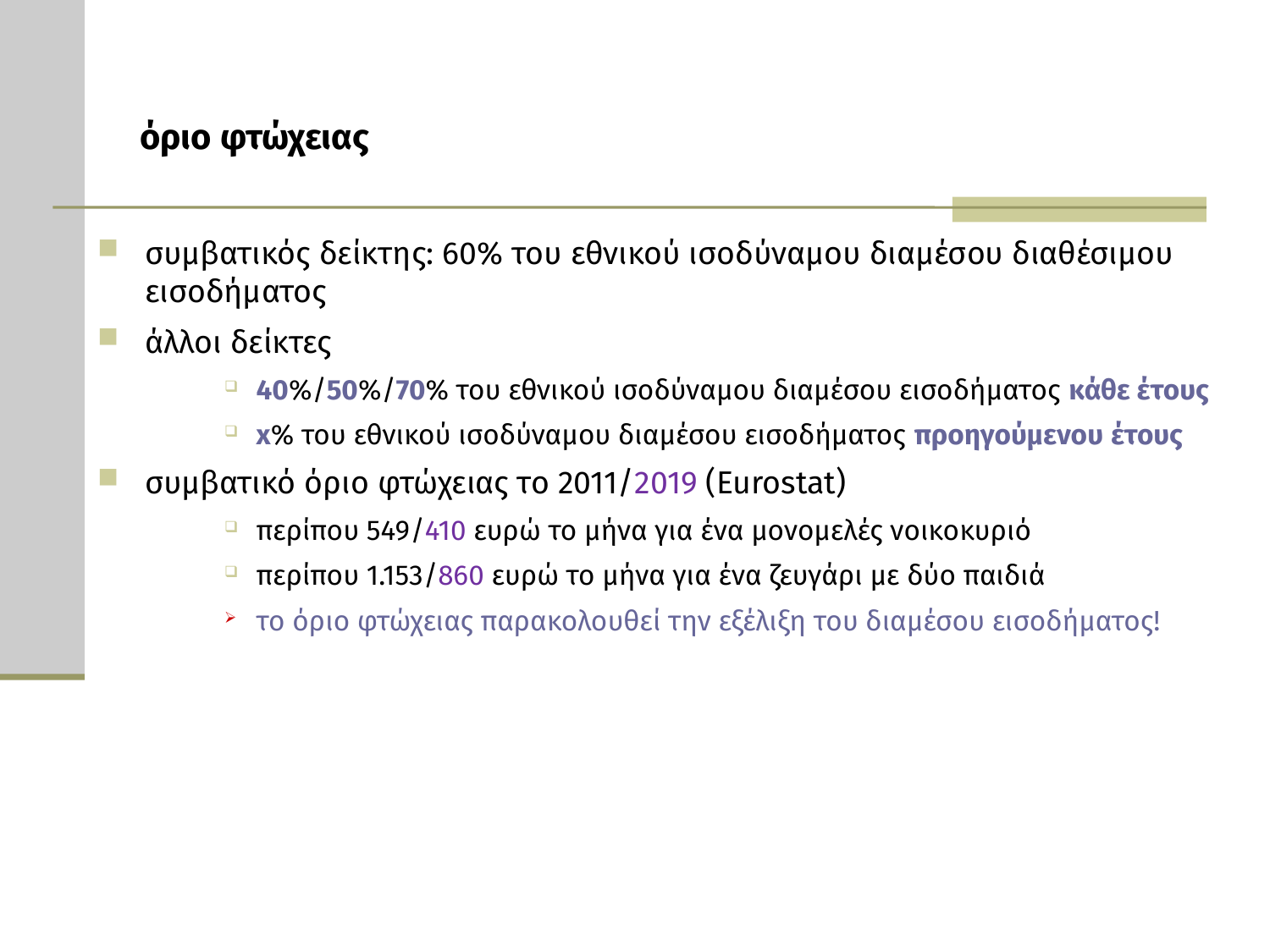

# όριο φτώχειας
συμβατικός δείκτης: 60% του εθνικού ισοδύναμου διαμέσου διαθέσιμου εισοδήματος
άλλοι δείκτες
40%/50%/70% του εθνικού ισοδύναμου διαμέσου εισοδήματος κάθε έτους
x% του εθνικού ισοδύναμου διαμέσου εισοδήματος προηγούμενου έτους
συμβατικό όριο φτώχειας το 2011/2019 (Eurostat)
περίπου 549/410 ευρώ το μήνα για ένα μονομελές νοικοκυριό
περίπου 1.153/860 ευρώ το μήνα για ένα ζευγάρι με δύο παιδιά
το όριο φτώχειας παρακολουθεί την εξέλιξη του διαμέσου εισοδήματος!